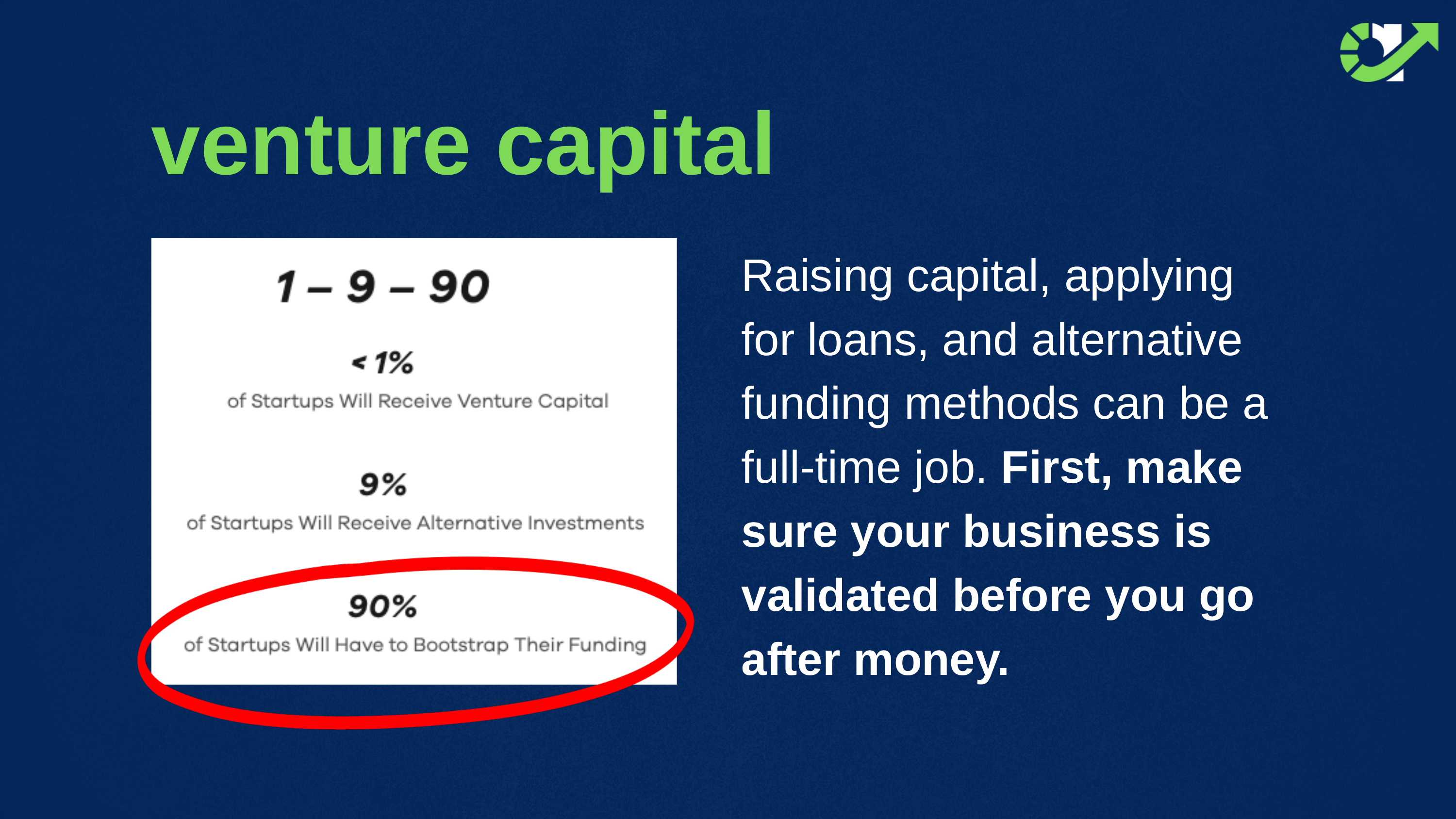

venture capital
Raising capital, applying for loans, and alternative funding methods can be a full-time job. First, make sure your business is validated before you go after money.